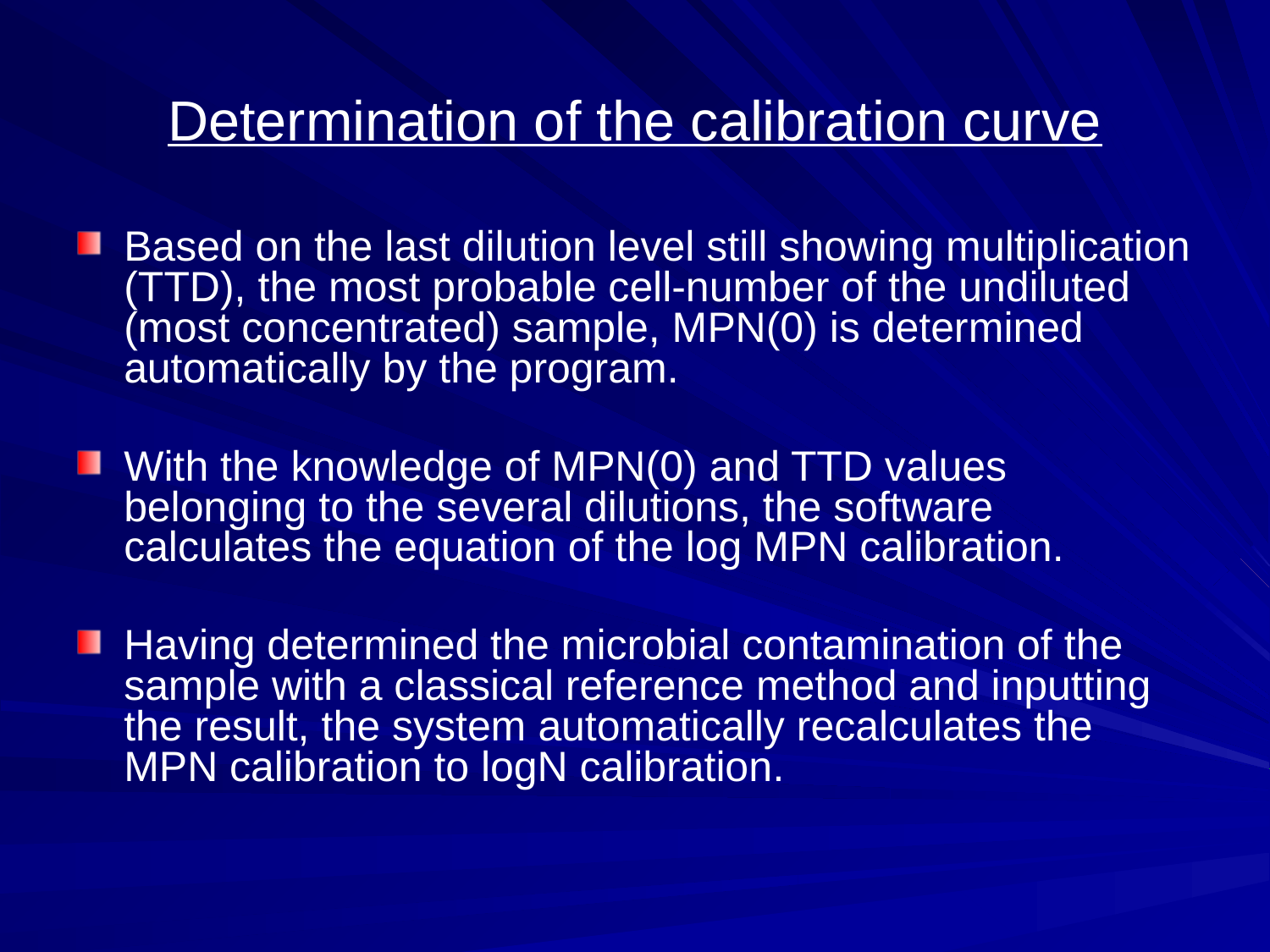

# Determination of the calibration curve
Based on the last dilution level still showing multiplication (TTD), the most probable cell-number of the undiluted (most concentrated) sample, MPN(0) is determined automatically by the program.

With the knowledge of MPN(0) and TTD values belonging to the several dilutions, the software calculates the equation of the log MPN calibration.

Having determined the microbial contamination of the sample with a classical reference method and inputting the result, the system automatically recalculates the MPN calibration to logN calibration.